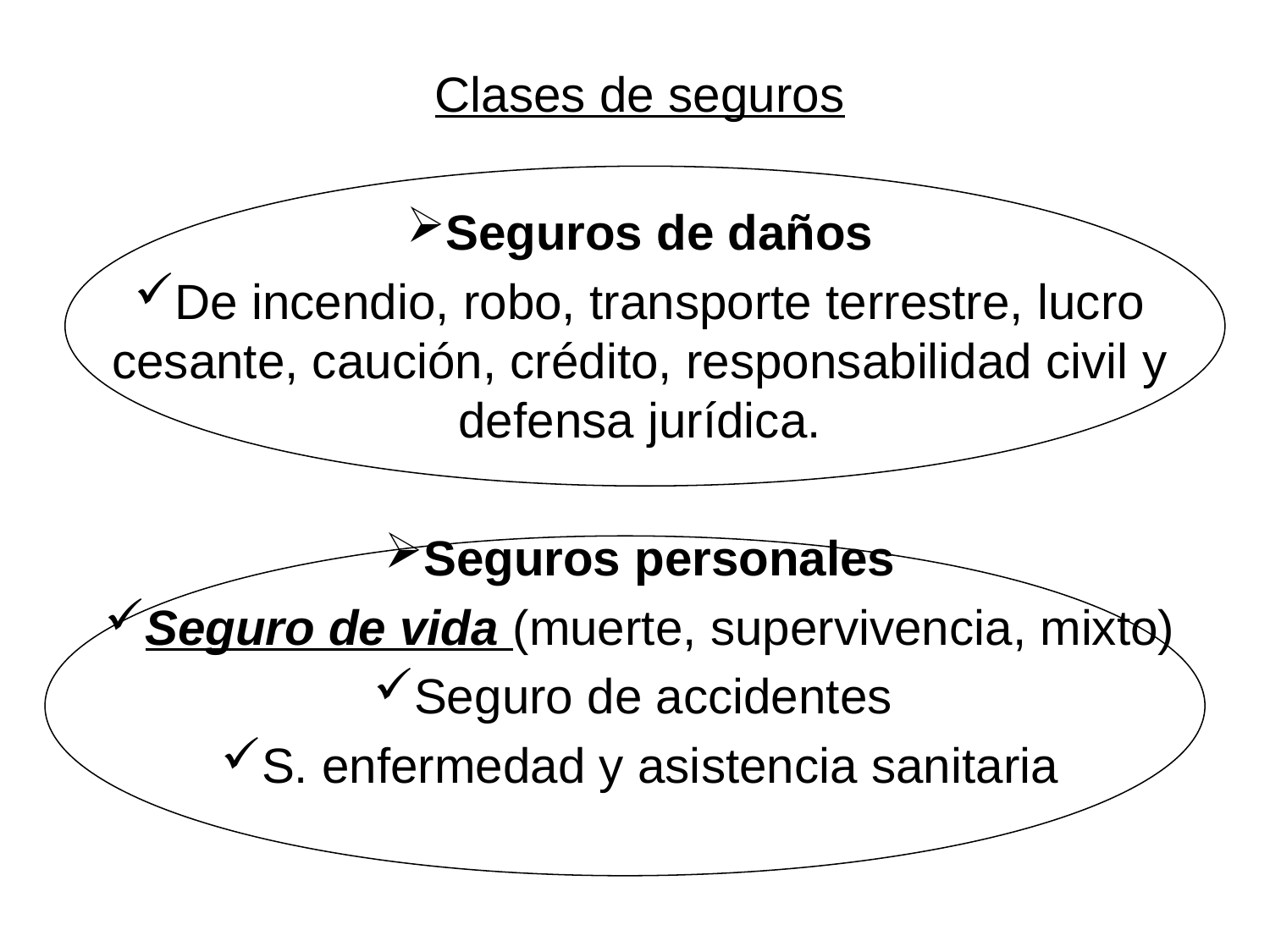

Clases de seguros

Seguros de daños
De incendio, robo, transporte terrestre, lucro cesante, caución, crédito, responsabilidad civil y defensa jurídica.

Seguros personales
Seguro de vida (muerte, supervivencia, mixto)
Seguro de accidentes
S. enfermedad y asistencia sanitaria